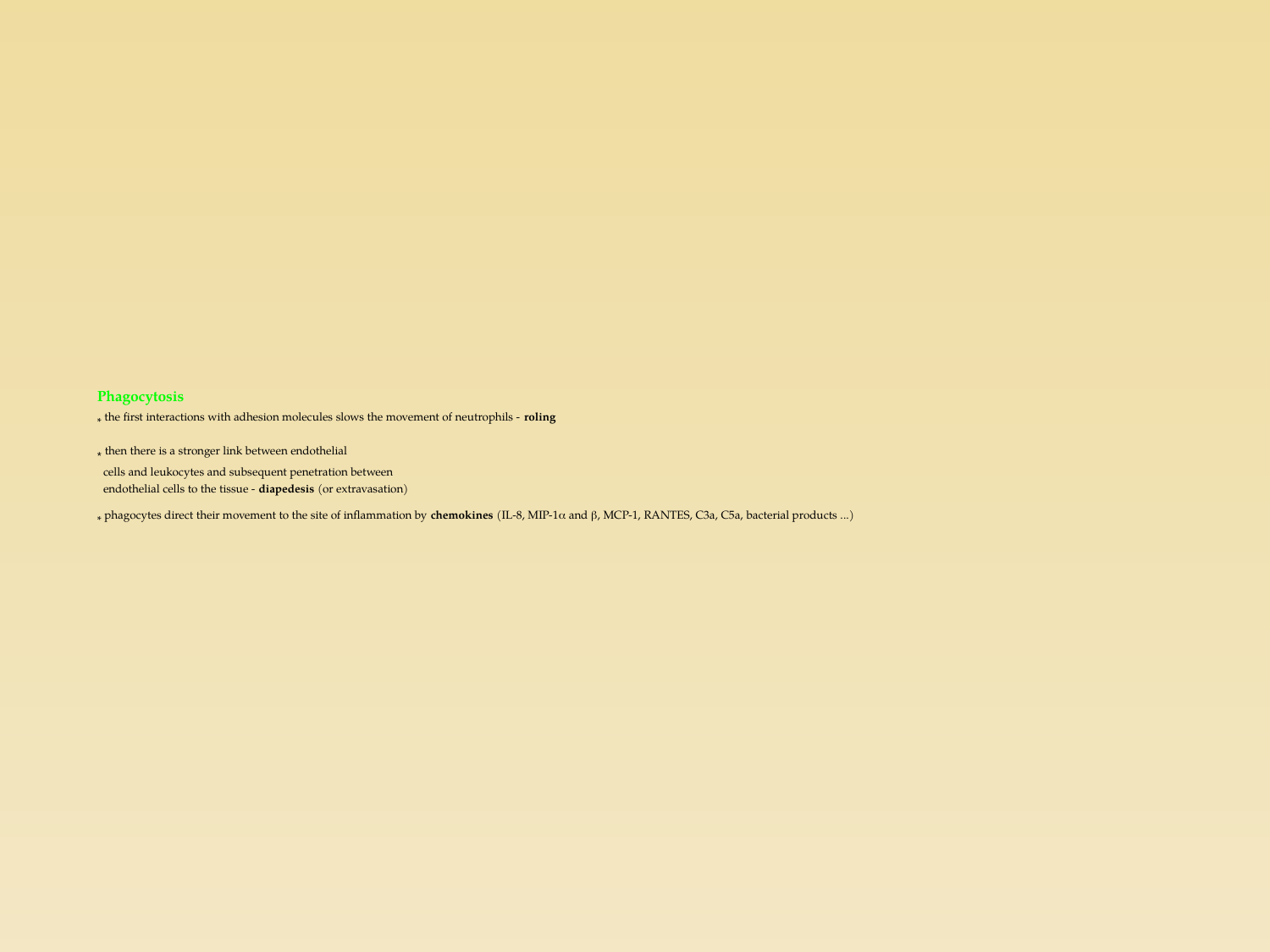

# Phagocytosis * the first interactions with adhesion molecules slows the movement of neutrophils - roling * then there is a stronger link between endothelial cells and leukocytes and subsequent penetration between endothelial cells to the tissue - diapedesis (or extravasation) * phagocytes direct their movement to the site of inflammation by chemokines (IL-8, MIP-1α and β, MCP-1, RANTES, C3a, C5a, bacterial products ...)